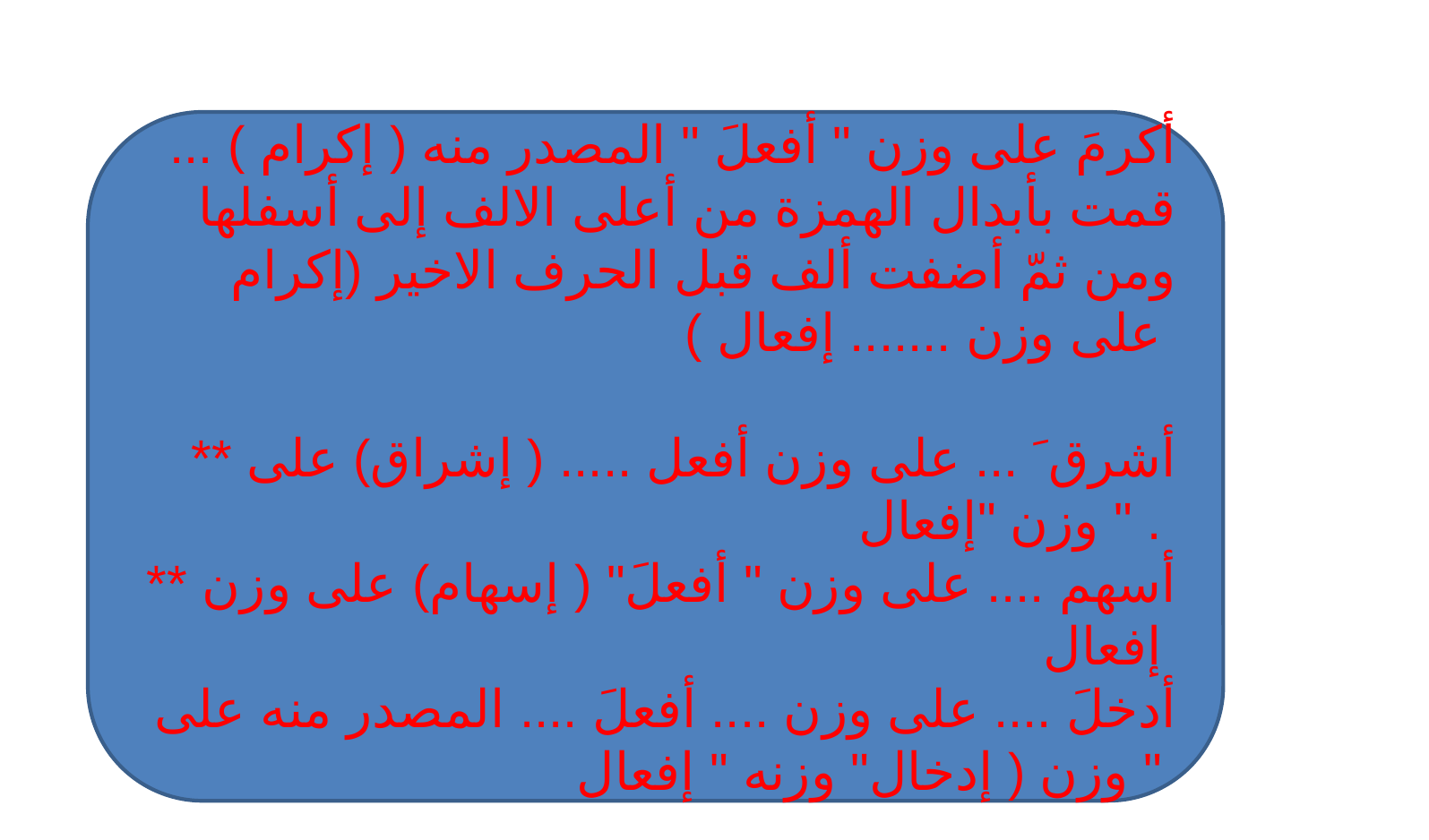

أكرمَ على وزن " أفعلَ " المصدر منه ( إكرام ) ... قمت بأبدال الهمزة من أعلى الالف إلى أسفلها ومن ثمّ أضفت ألف قبل الحرف الاخير (إكرام على وزن ....... إفعال )

** أشرق َ ... على وزن أفعل ..... ( إشراق) على وزن "إفعال " .
** أسهم .... على وزن " أفعلَ" ( إسهام) على وزن إفعال
أدخلَ .... على وزن .... أفعلَ .... المصدر منه على وزن ( إدخال" وزنه " إفعال "